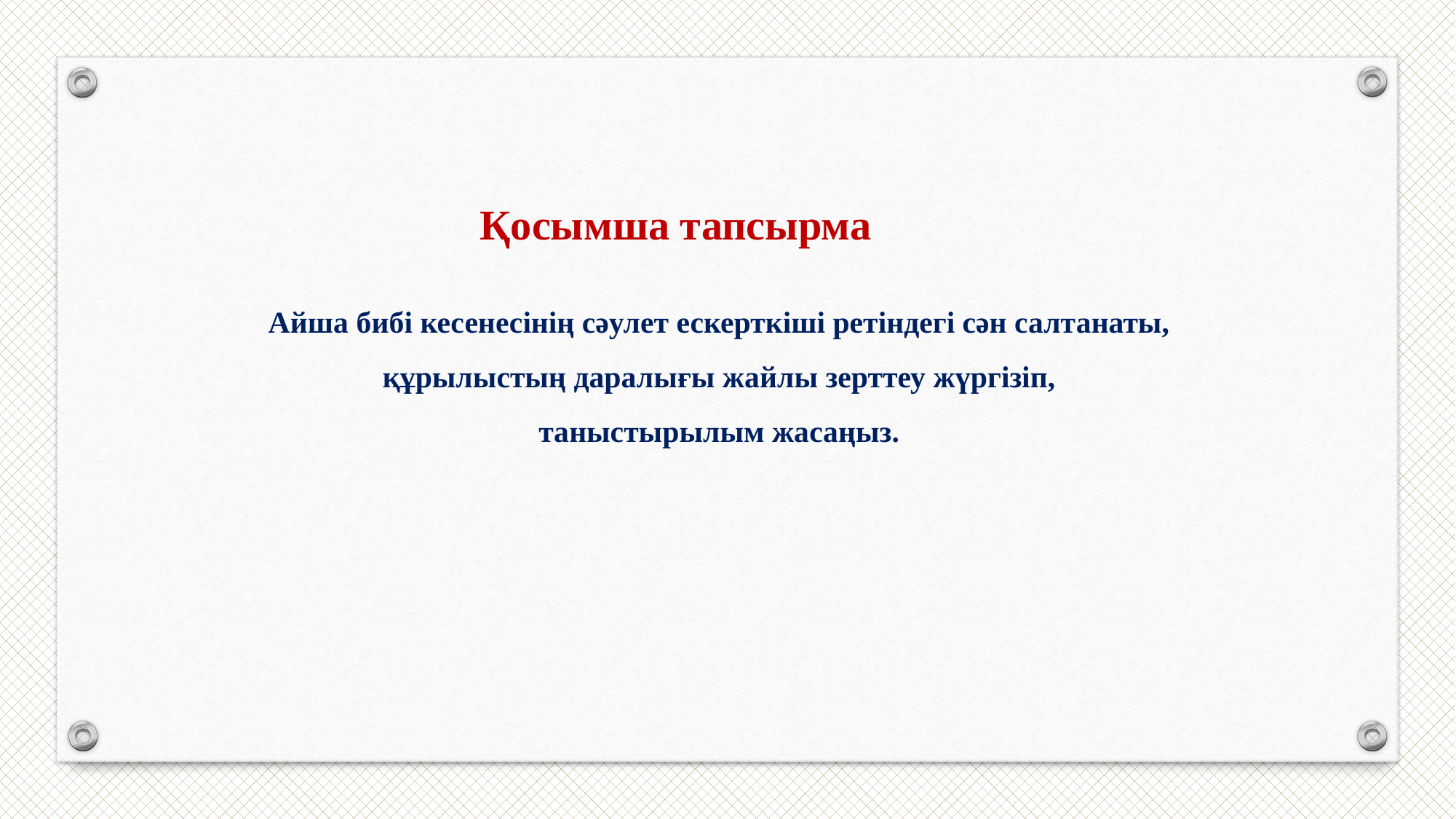

Қосымша тапсырма
Айша бибі кесенесінің сәулет ескерткіші ретіндегі сән салтанаты, құрылыстың даралығы жайлы зерттеу жүргізіп, таныстырылым жасаңыз.